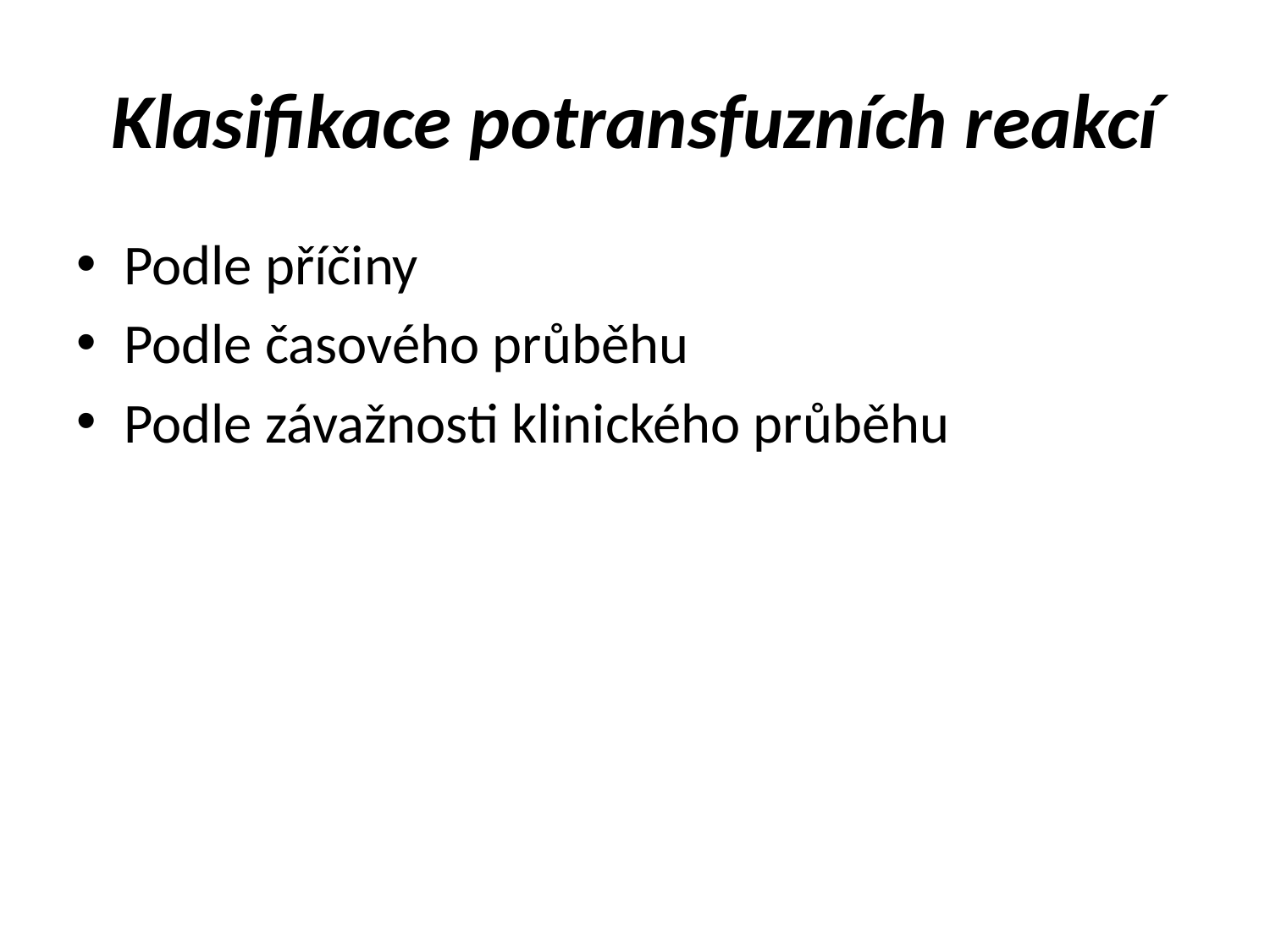

# Klasifikace potransfuzních reakcí
Podle příčiny
Podle časového průběhu
Podle závažnosti klinického průběhu